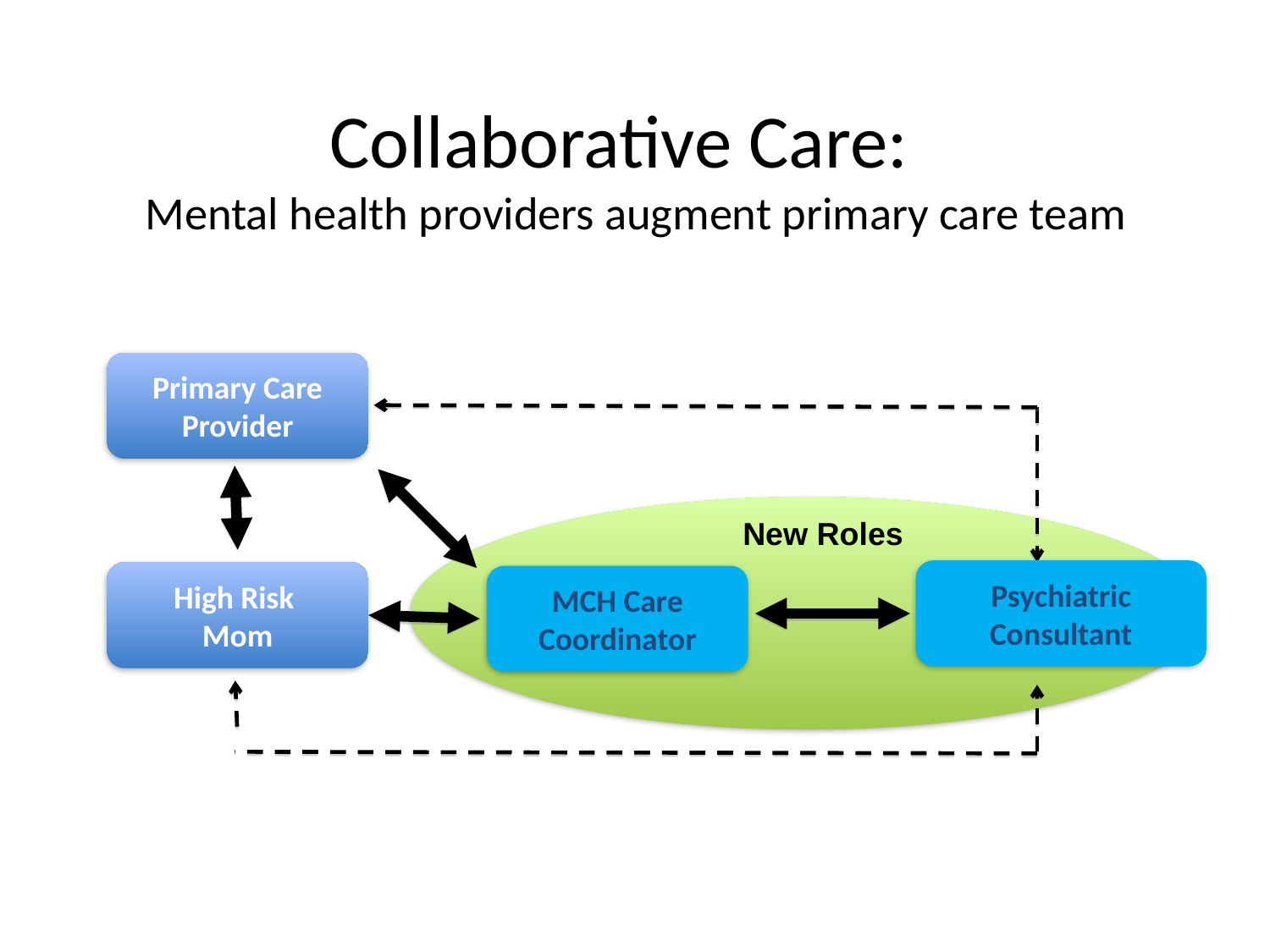

# Collaborative Care: Mental health providers augment primary care team
Primary Care
Provider

New Roles
Psychiatric Consultant
High Risk
Mom
MCH Care
Coordinator